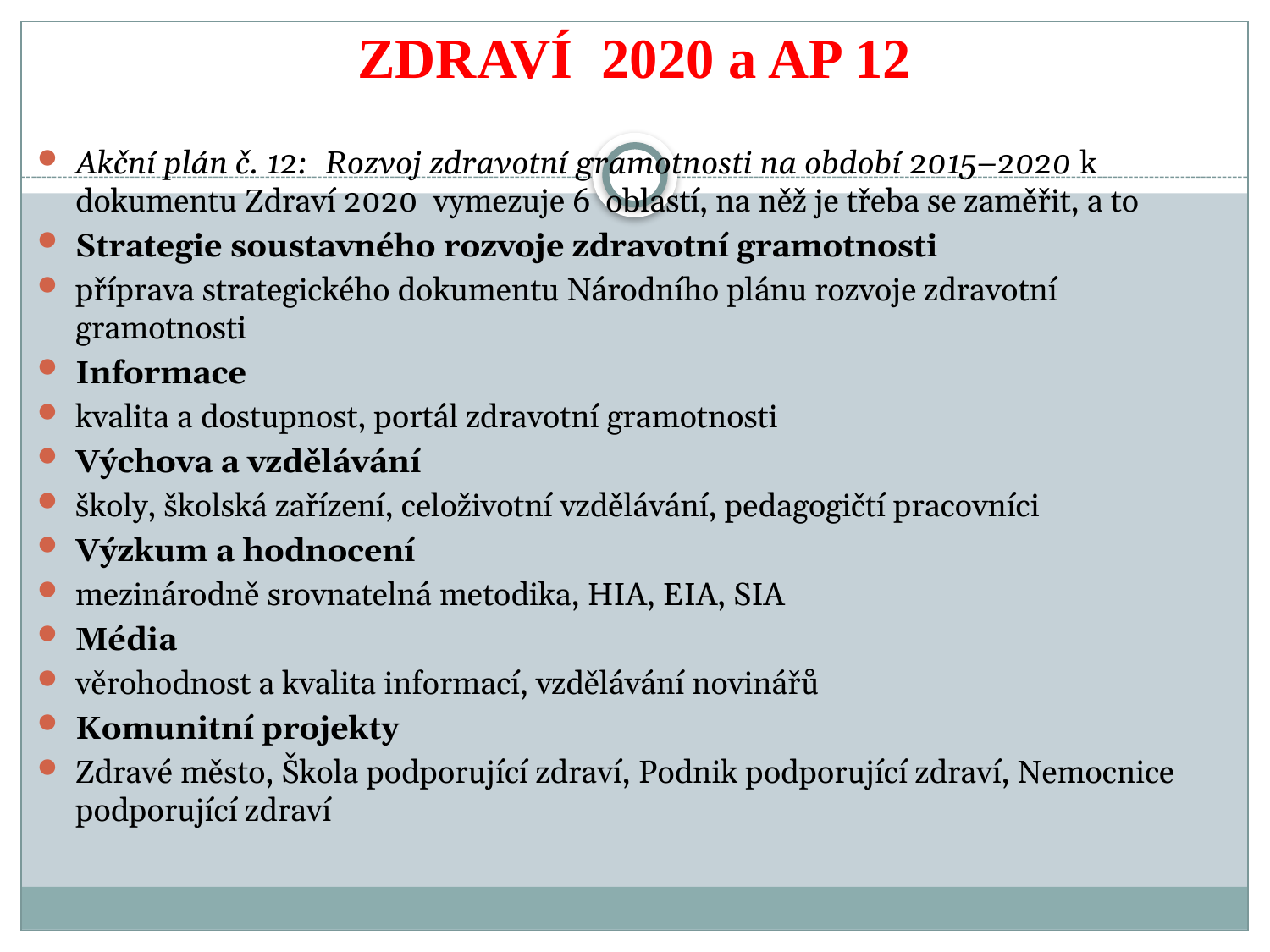

# ZDRAVÍ  2020 a AP 12
Akční plán č. 12:  Rozvoj zdravotní gramotnosti na období 2015–2020 k dokumentu Zdraví 2020  vymezuje 6  oblastí, na něž je třeba se zaměřit, a to
Strategie soustavného rozvoje zdravotní gramotnosti
příprava strategického dokumentu Národního plánu rozvoje zdravotní gramotnosti
Informace
kvalita a dostupnost, portál zdravotní gramotnosti
Výchova a vzdělávání
školy, školská zařízení, celoživotní vzdělávání, pedagogičtí pracovníci
Výzkum a hodnocení
mezinárodně srovnatelná metodika, HIA, EIA, SIA
Média
věrohodnost a kvalita informací, vzdělávání novinářů
Komunitní projekty
Zdravé město, Škola podporující zdraví, Podnik podporující zdraví, Nemocnice podporující zdraví